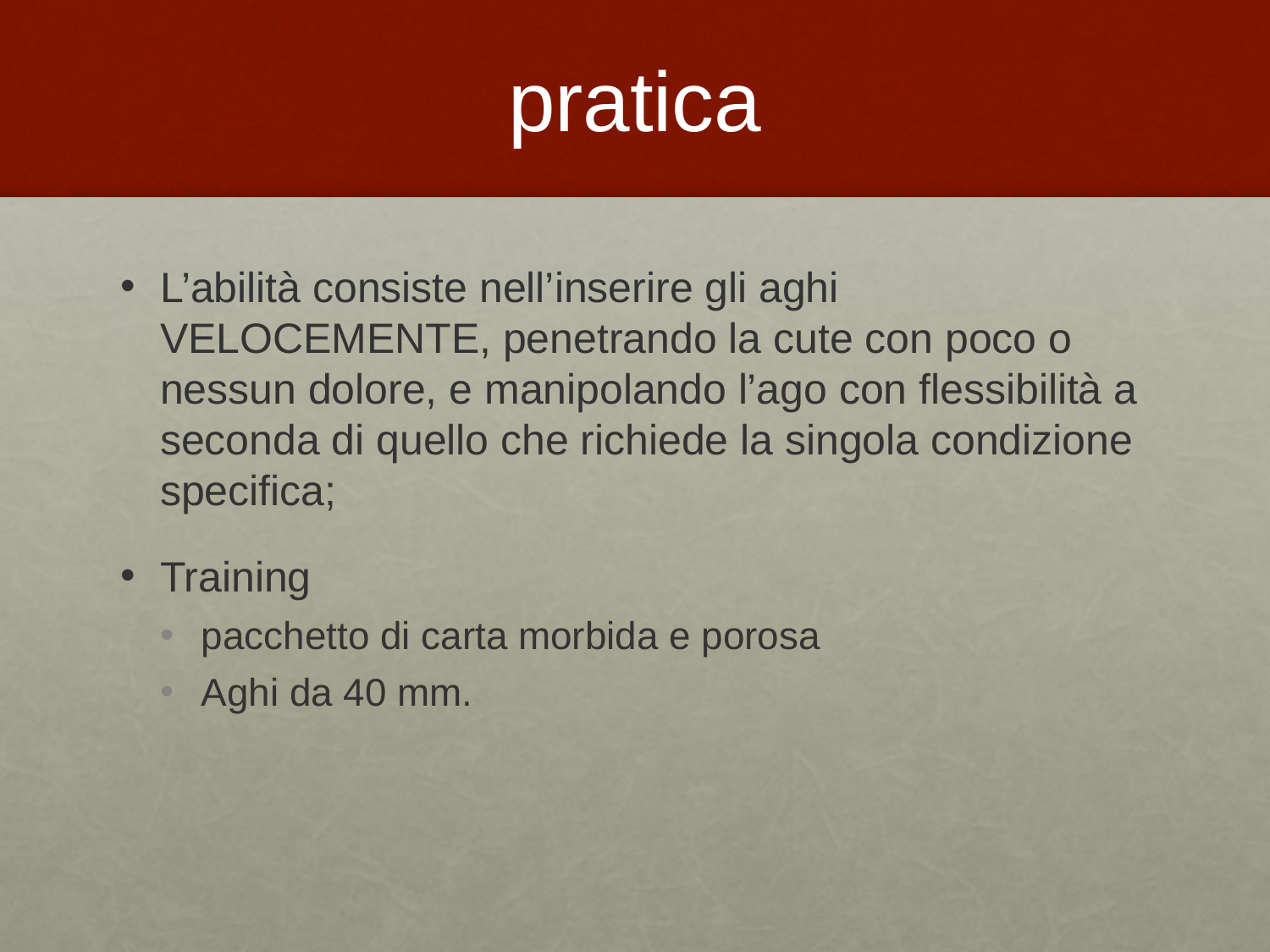

# pratica
L’abilità consiste nell’inserire gli aghi VELOCEMENTE, penetrando la cute con poco o nessun dolore, e manipolando l’ago con flessibilità a seconda di quello che richiede la singola condizione specifica;
Training
pacchetto di carta morbida e porosa
Aghi da 40 mm.